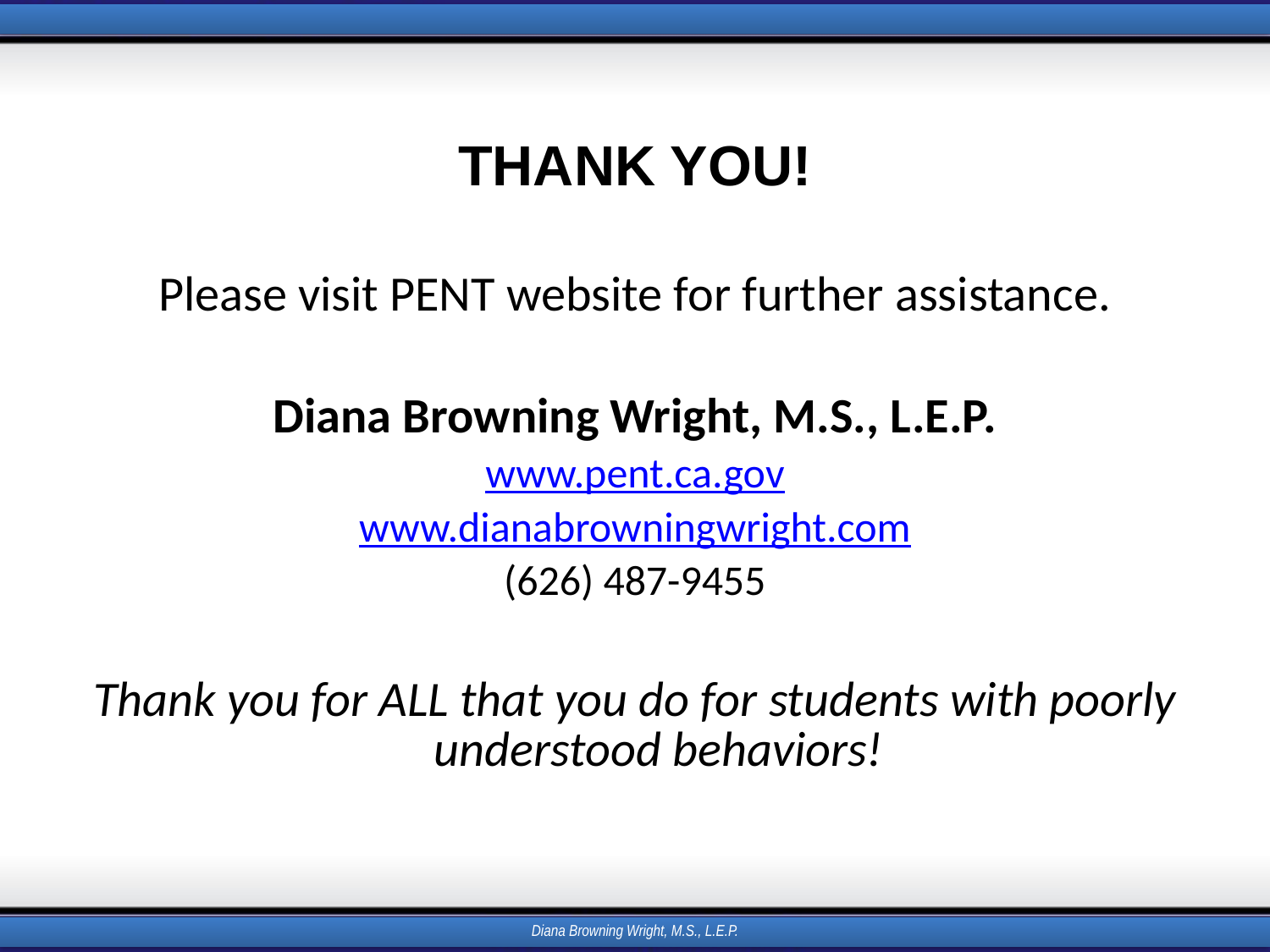

# THANK YOU!
Please visit PENT website for further assistance.

Diana Browning Wright, M.S., L.E.P.
www.pent.ca.gov
www.dianabrowningwright.com
(626) 487-9455

Thank you for ALL that you do for students with poorly understood behaviors!
Diana Browning Wright, M.S., L.E.P.